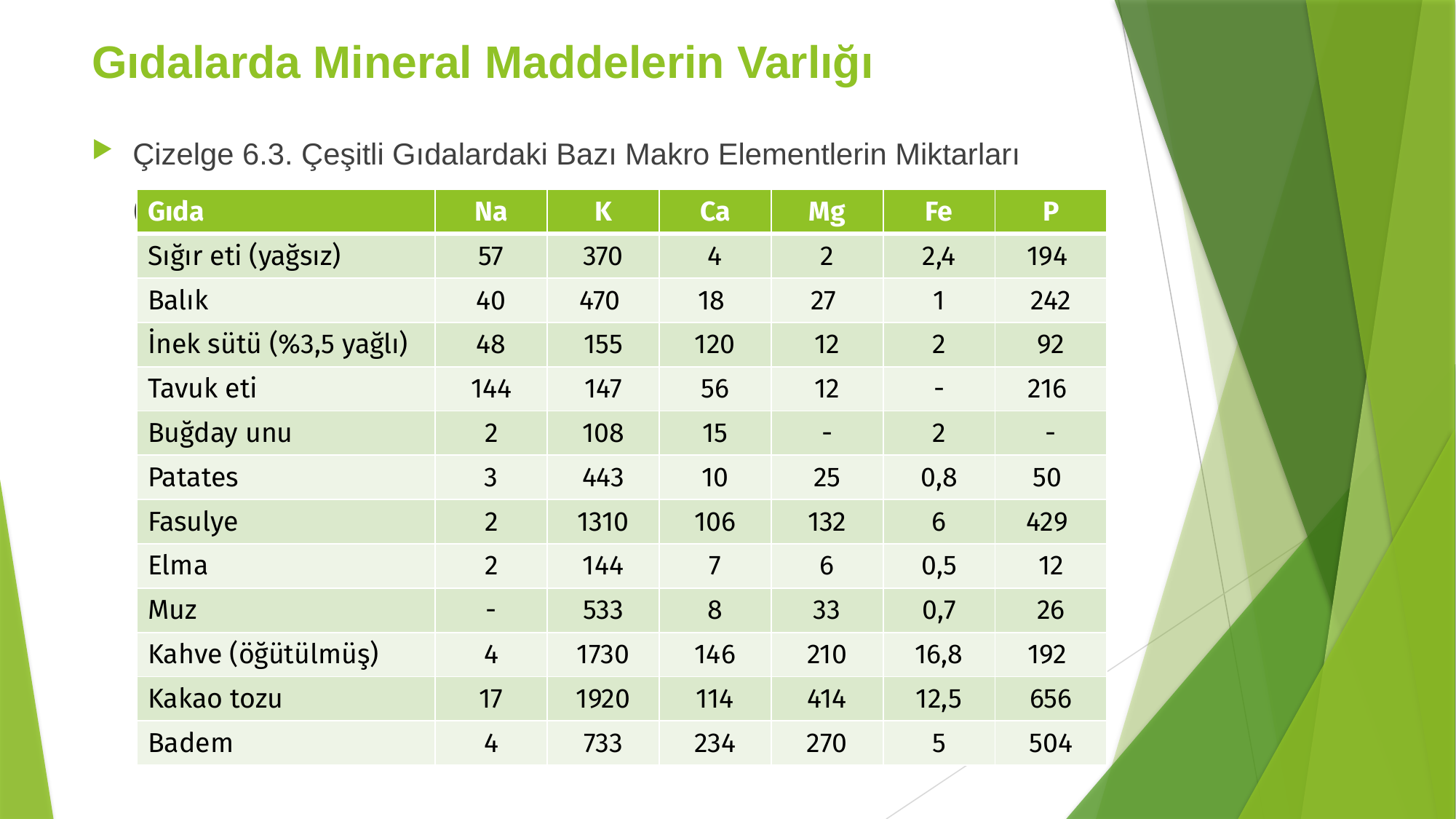

Gıdalarda Mineral Maddelerin Varlığı
Çizelge 6.3. Çeşitli Gıdalardaki Bazı Makro Elementlerin Miktarları (mg/100g)
| Gıda | Na | K | Ca | Mg | Fe | P |
| --- | --- | --- | --- | --- | --- | --- |
| Sığır eti (yağsız) | 57 | 370 | 4 | 2 | 2,4 | 194 |
| Balık | 40 | 470 | 18 | 27 | 1 | 242 |
| İnek sütü (%3,5 yağlı) | 48 | 155 | 120 | 12 | 2 | 92 |
| Tavuk eti | 144 | 147 | 56 | 12 | - | 216 |
| Buğday unu | 2 | 108 | 15 | - | 2 | - |
| Patates | 3 | 443 | 10 | 25 | 0,8 | 50 |
| Fasulye | 2 | 1310 | 106 | 132 | 6 | 429 |
| Elma | 2 | 144 | 7 | 6 | 0,5 | 12 |
| Muz | - | 533 | 8 | 33 | 0,7 | 26 |
| Kahve (öğütülmüş) | 4 | 1730 | 146 | 210 | 16,8 | 192 |
| Kakao tozu | 17 | 1920 | 114 | 414 | 12,5 | 656 |
| Badem | 4 | 733 | 234 | 270 | 5 | 504 |